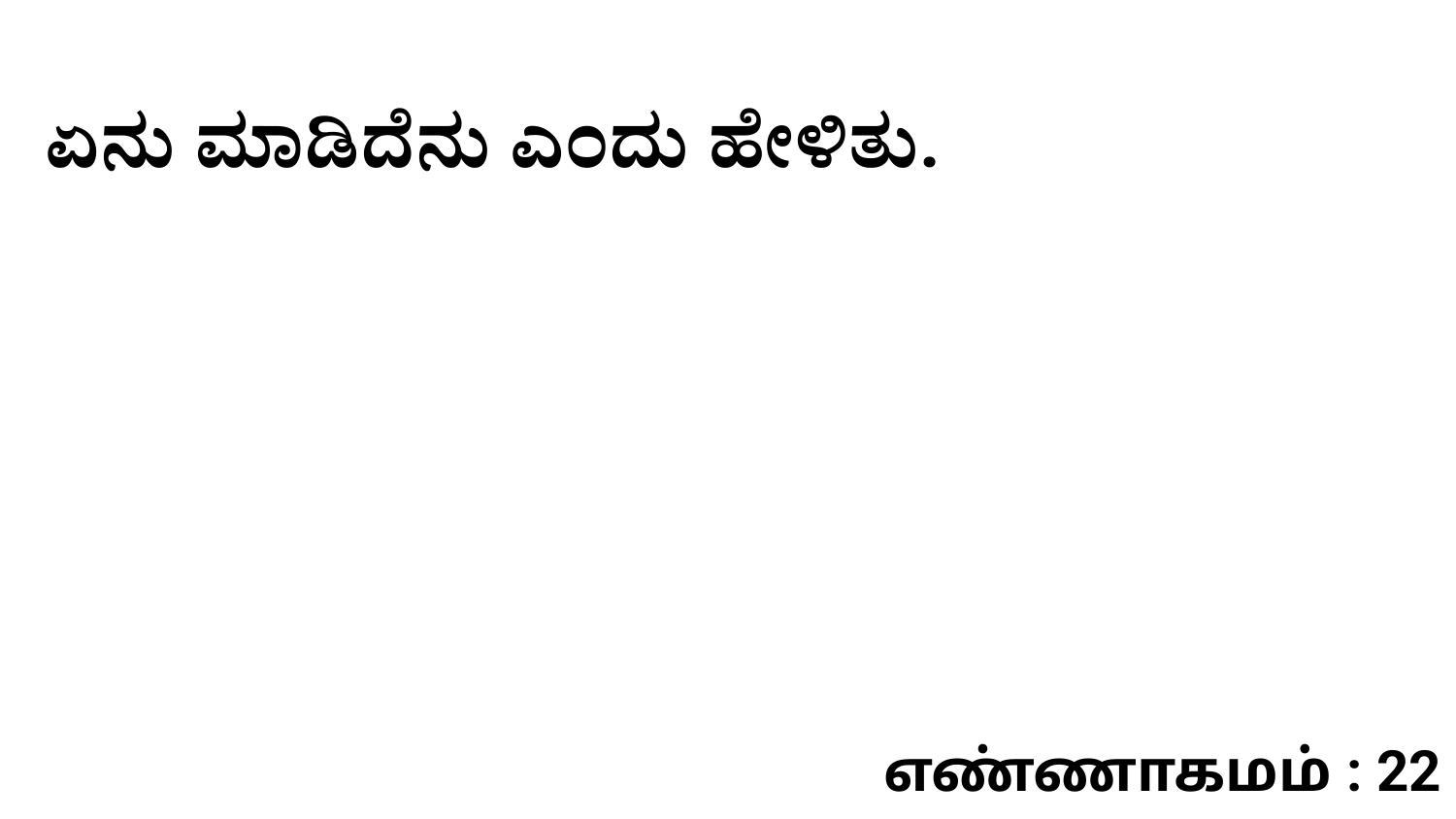

ಏನು ಮಾಡಿದೆನು ಎಂದು ಹೇಳಿತು.
எண்ணாகமம் : 22